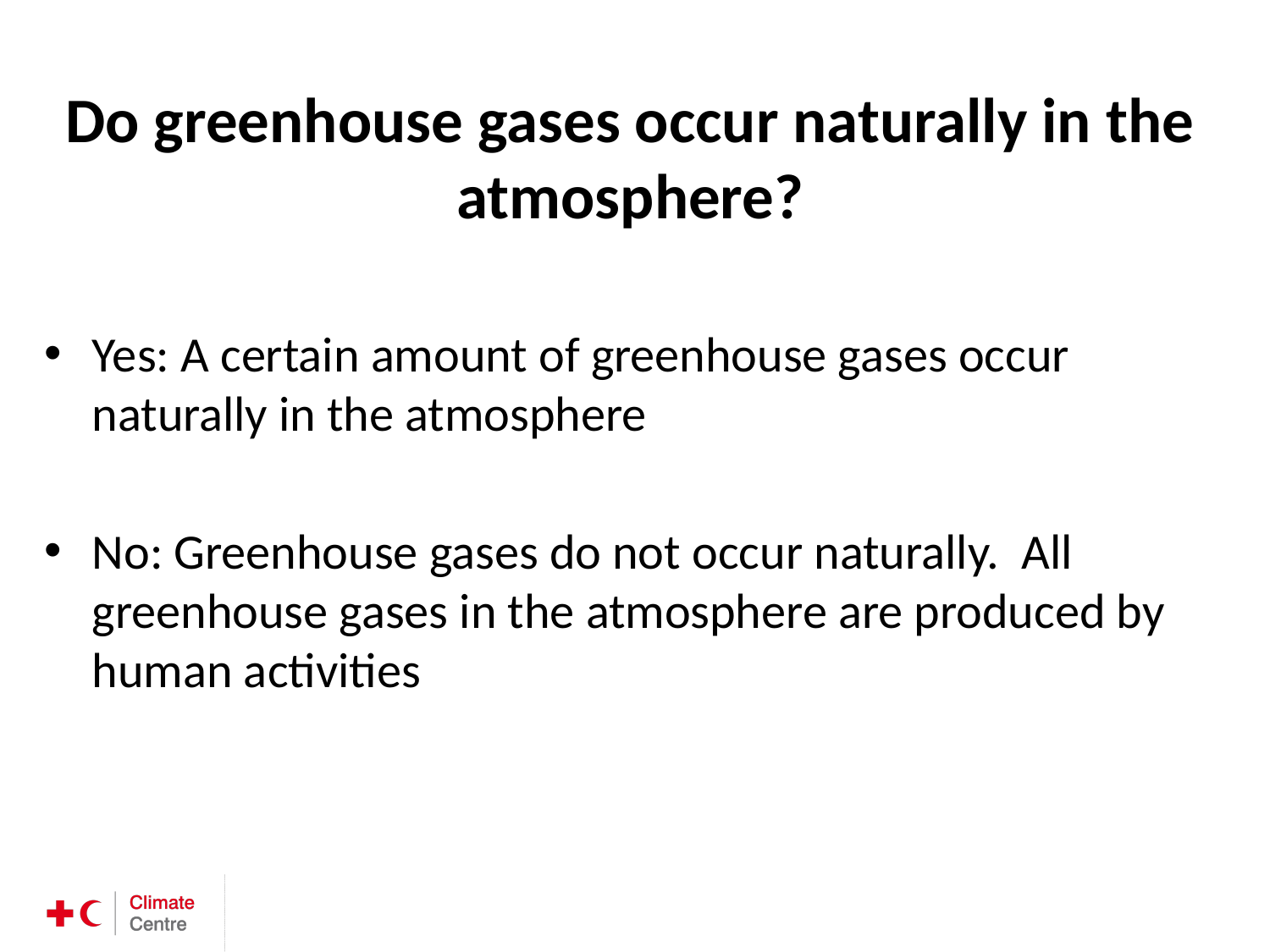

# Do greenhouse gases occur naturally in the atmosphere?
Yes: A certain amount of greenhouse gases occur naturally in the atmosphere

No: Greenhouse gases do not occur naturally.  All greenhouse gases in the atmosphere are produced by human activities